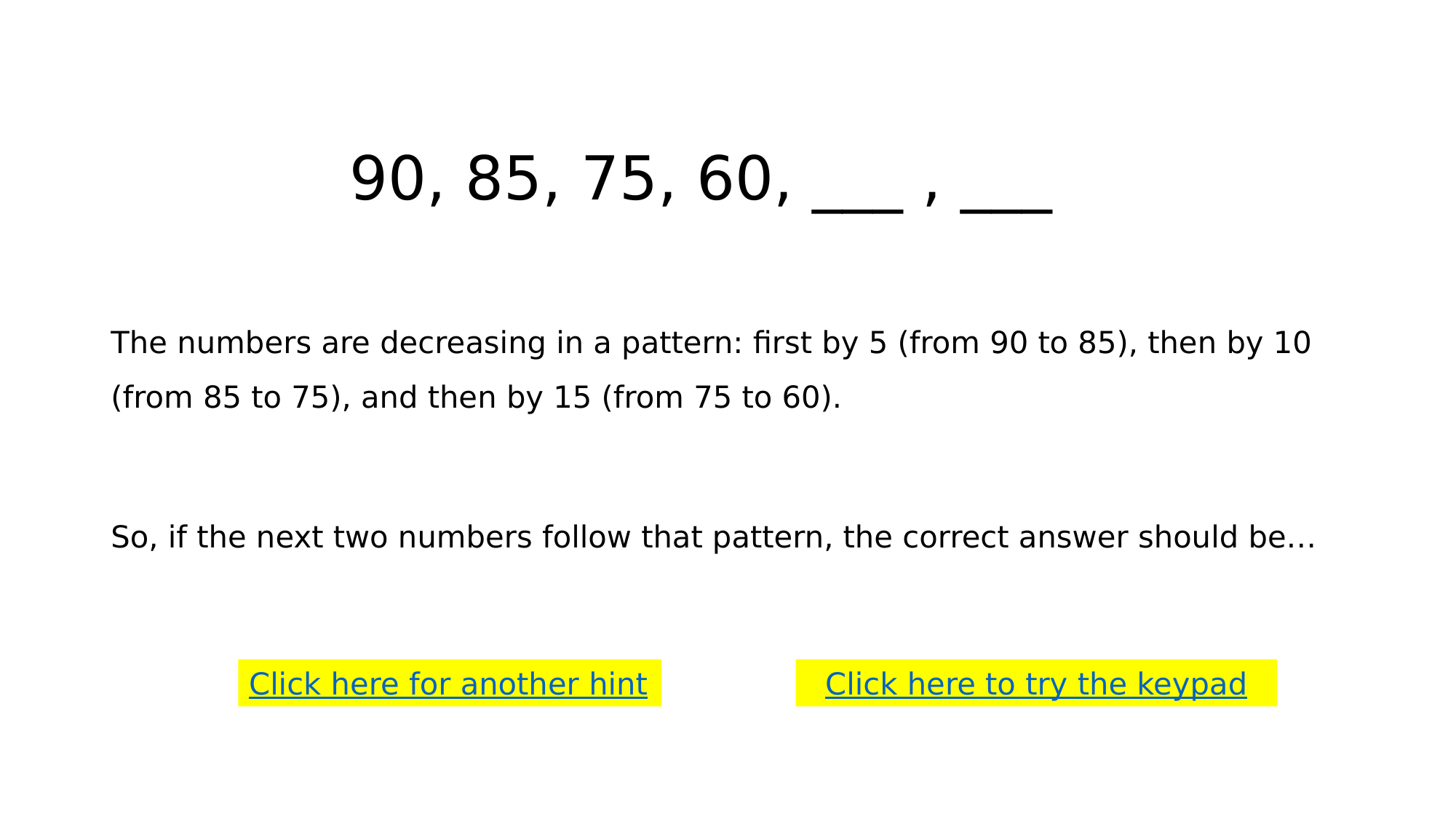

90, 85, 75, 60, ___ , ___
The numbers are decreasing in a pattern: first by 5 (from 90 to 85), then by 10 (from 85 to 75), and then by 15 (from 75 to 60).

So, if the next two numbers follow that pattern, the correct answer should be…
Click here for another hint
Click here to try the keypad